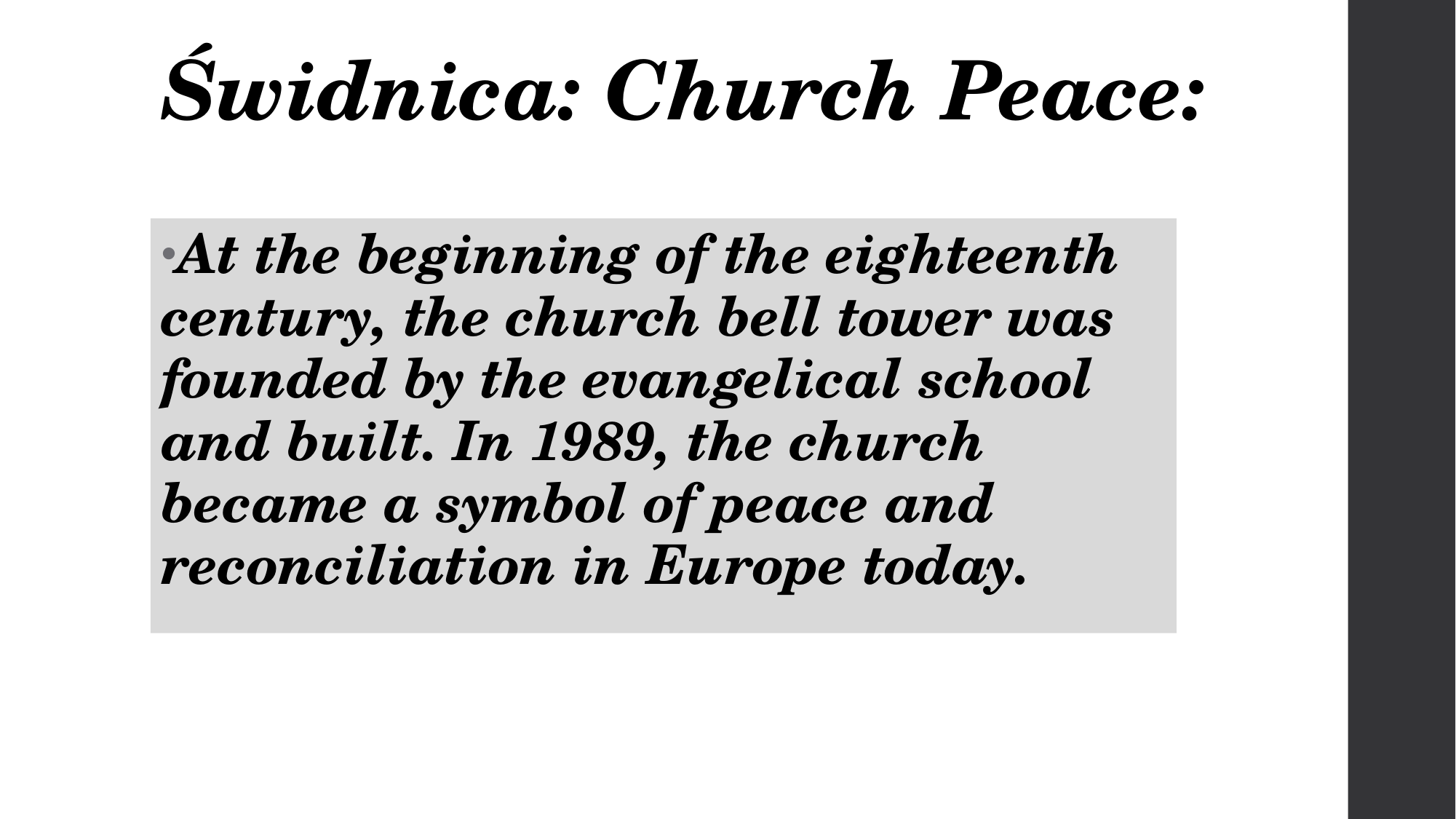

Świdnica: Church Peace:
At the beginning of the eighteenth century, the church bell tower was founded by the evangelical school and built. In 1989, the church became a symbol of peace and reconciliation in Europe today.